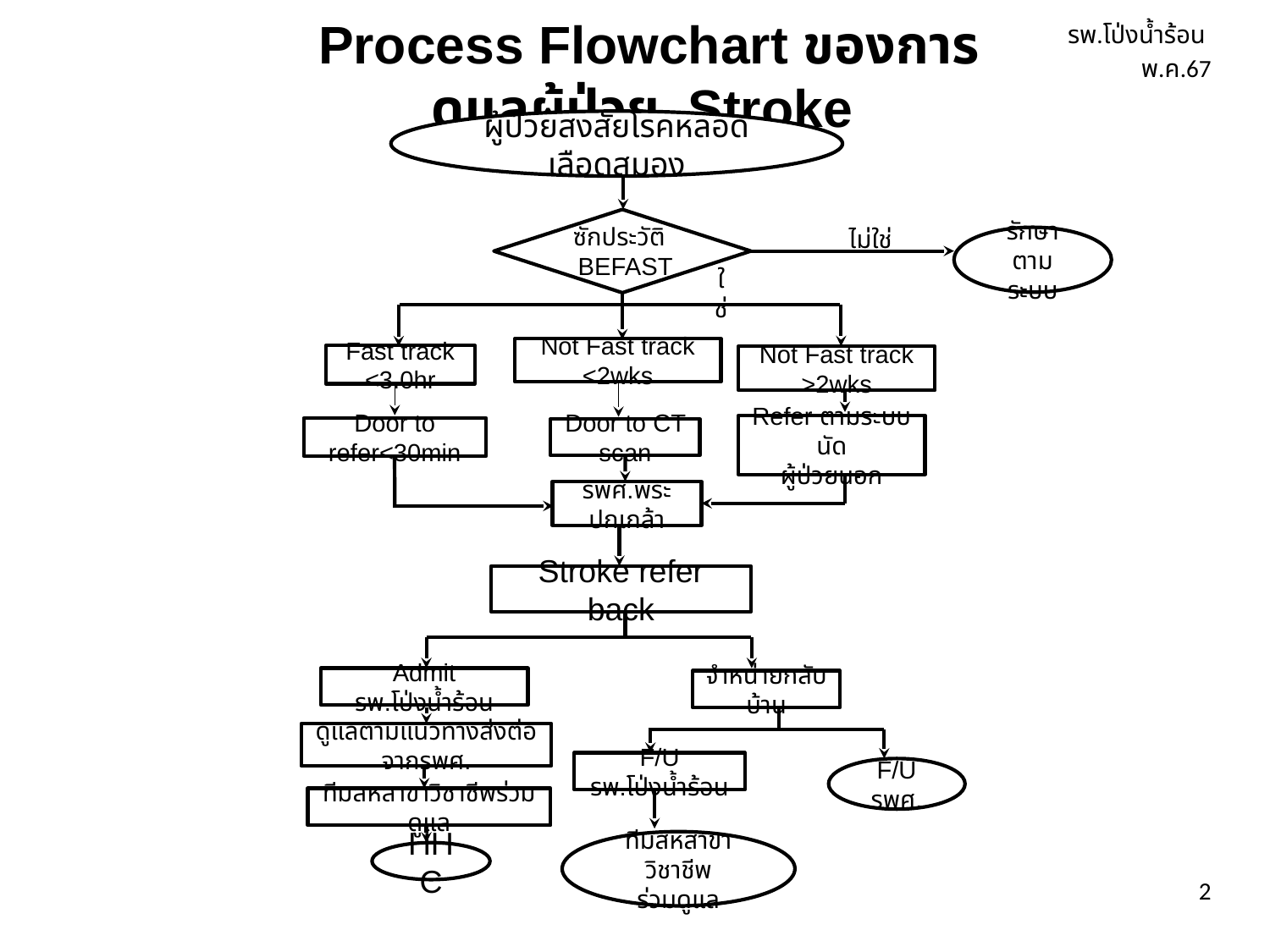

รพ.โป่งน้ำร้อน  พ.ค.67
Process Flowchart ของการดูแลผู้ป่วย  Stroke
ผู้ป่วยสงสัยโรคหลอดเลือดสมอง
ซักประวัติ   BEFAST
ไม่ใช่
รักษาตามระบบ
ใช่
Not Fast track <2wks
Fast track <3.0hr
Not Fast track >2wks
Refer ตามระบบนัด
ผู้ป่วยนอก
Door to refer<30min
Door to CT scan
รพศ.พระปกเกล้า
Stroke refer back
Admit รพ.โป่งน้ำร้อน
จำหน่ายกลับบ้าน
ดูแลตามแนวทางส่งต่อจากรพศ.
F/U รพ.โป่งน้ำร้อน
F/U รพศ.
ทีมสหสาขาวิชาชีพร่วมดูแล
ทีมสหสาขาวิชาชีพ
ร่วมดูแล
HHC
2